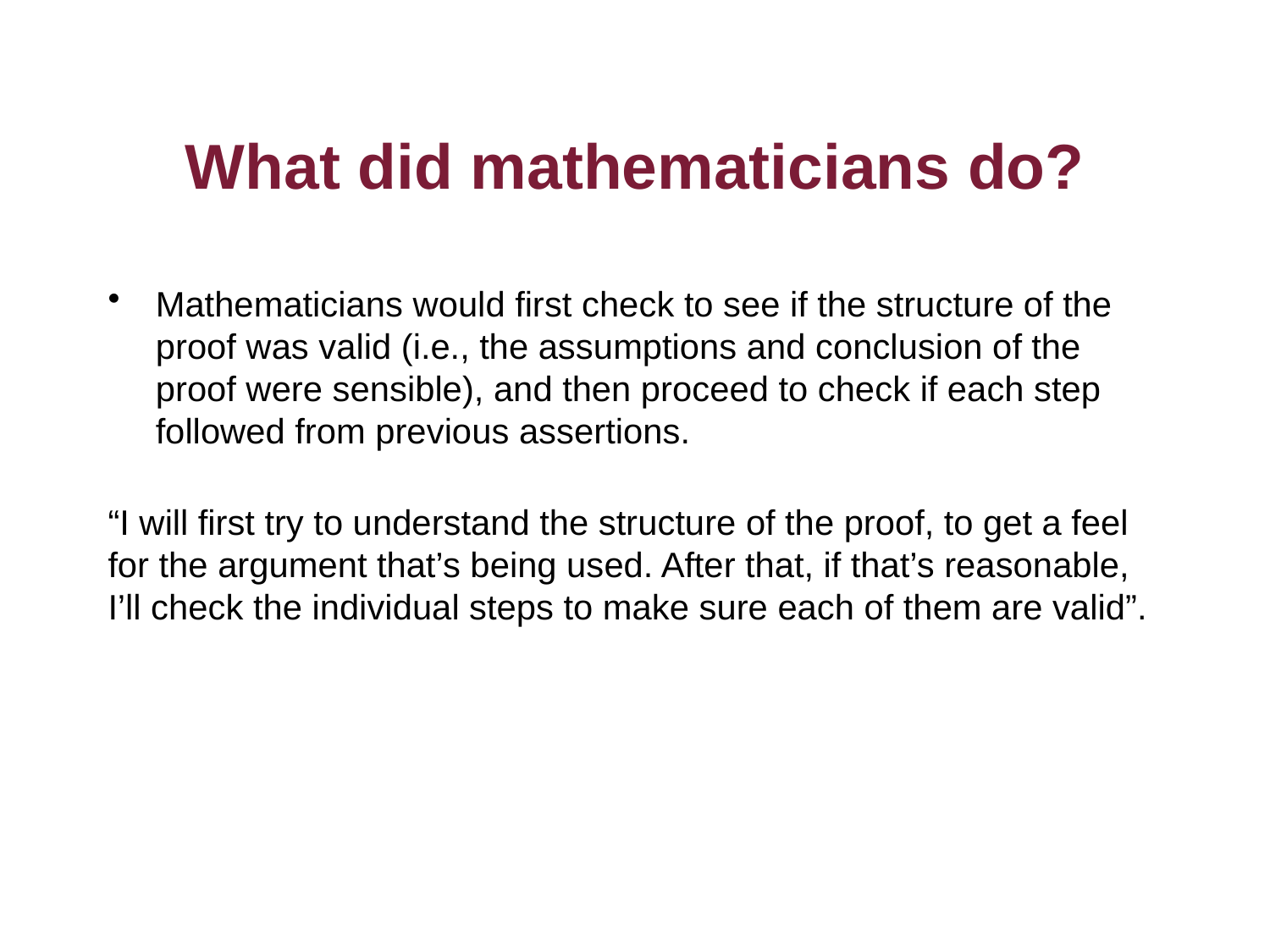

# What did mathematicians do?
Mathematicians would first check to see if the structure of the proof was valid (i.e., the assumptions and conclusion of the proof were sensible), and then proceed to check if each step followed from previous assertions.
“I will first try to understand the structure of the proof, to get a feel for the argument that’s being used. After that, if that’s reasonable, I’ll check the individual steps to make sure each of them are valid”.